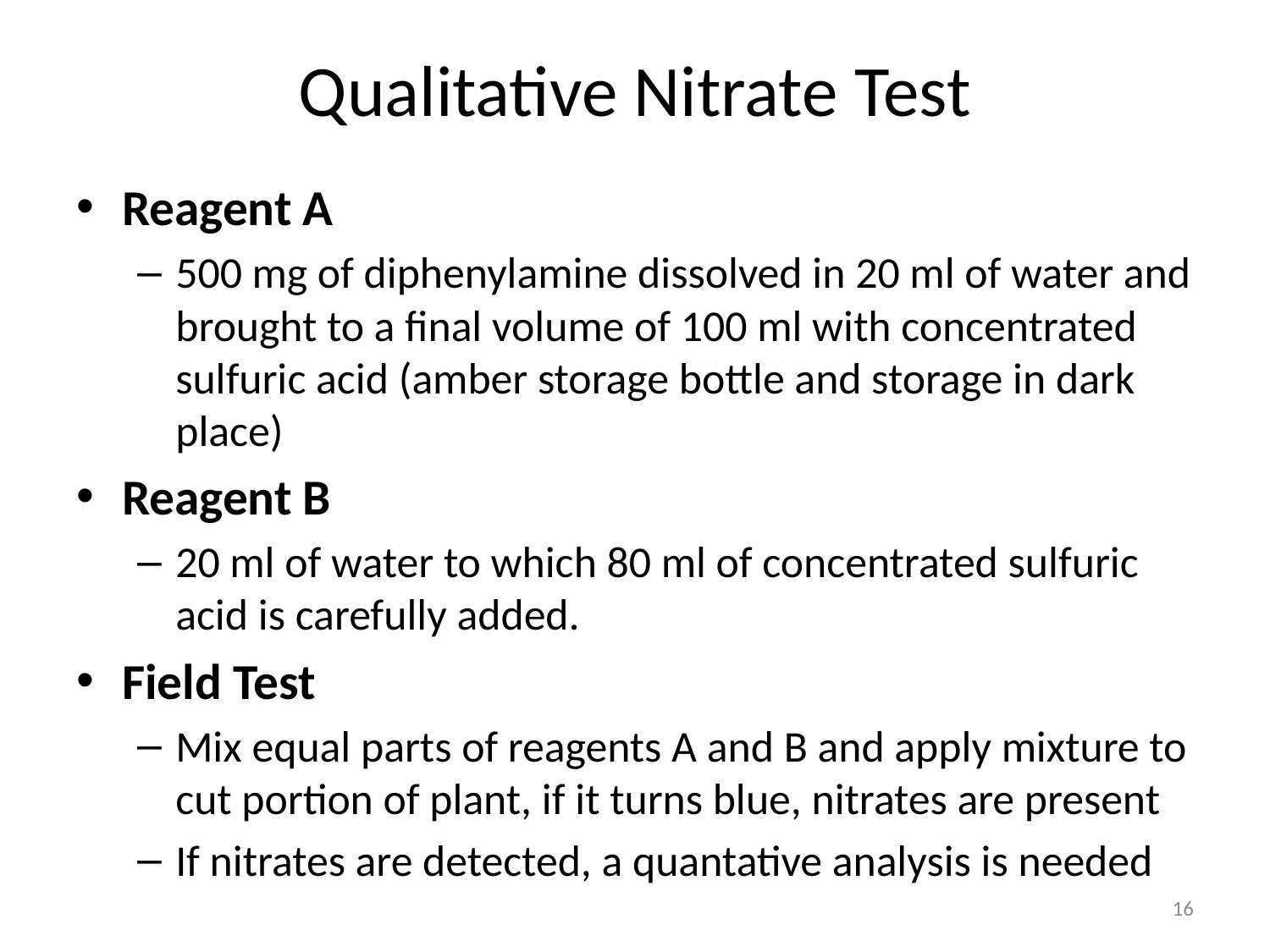

# Qualitative Nitrate Test
Reagent A
500 mg of diphenylamine dissolved in 20 ml of water and brought to a final volume of 100 ml with concentrated sulfuric acid (amber storage bottle and storage in dark place)
Reagent B
20 ml of water to which 80 ml of concentrated sulfuric acid is carefully added.
Field Test
Mix equal parts of reagents A and B and apply mixture to cut portion of plant, if it turns blue, nitrates are present
If nitrates are detected, a quantative analysis is needed

16